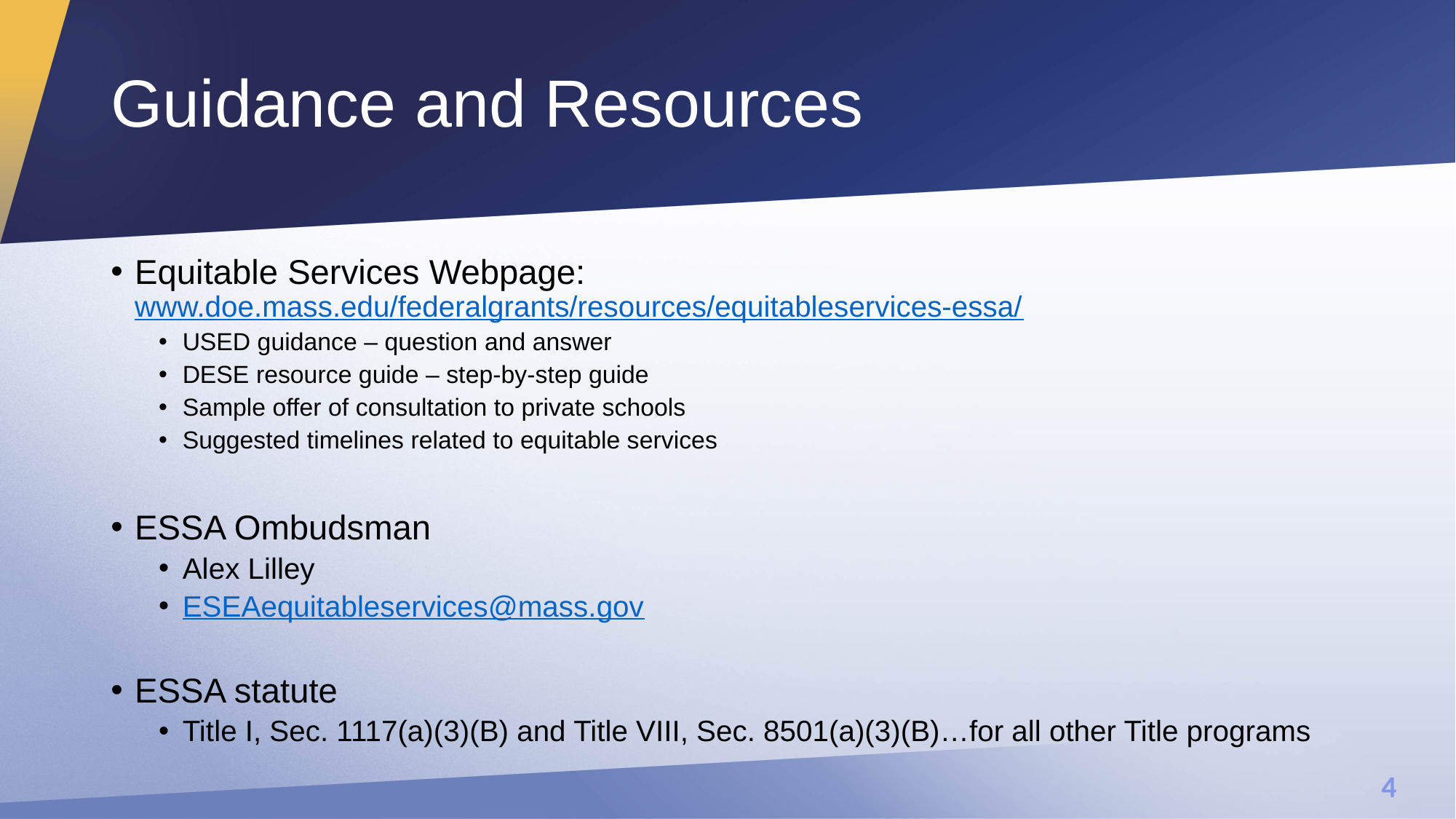

# Guidance and Resources
Equitable Services Webpage: www.doe.mass.edu/federalgrants/resources/equitableservices-essa/
USED guidance – question and answer
DESE resource guide – step-by-step guide
Sample offer of consultation to private schools
Suggested timelines related to equitable services

ESSA Ombudsman
Alex Lilley
ESEAequitableservices@mass.gov

ESSA statute
Title I, Sec. 1117(a)(3)(B) and Title VIII, Sec. 8501(a)(3)(B)…for all other Title programs